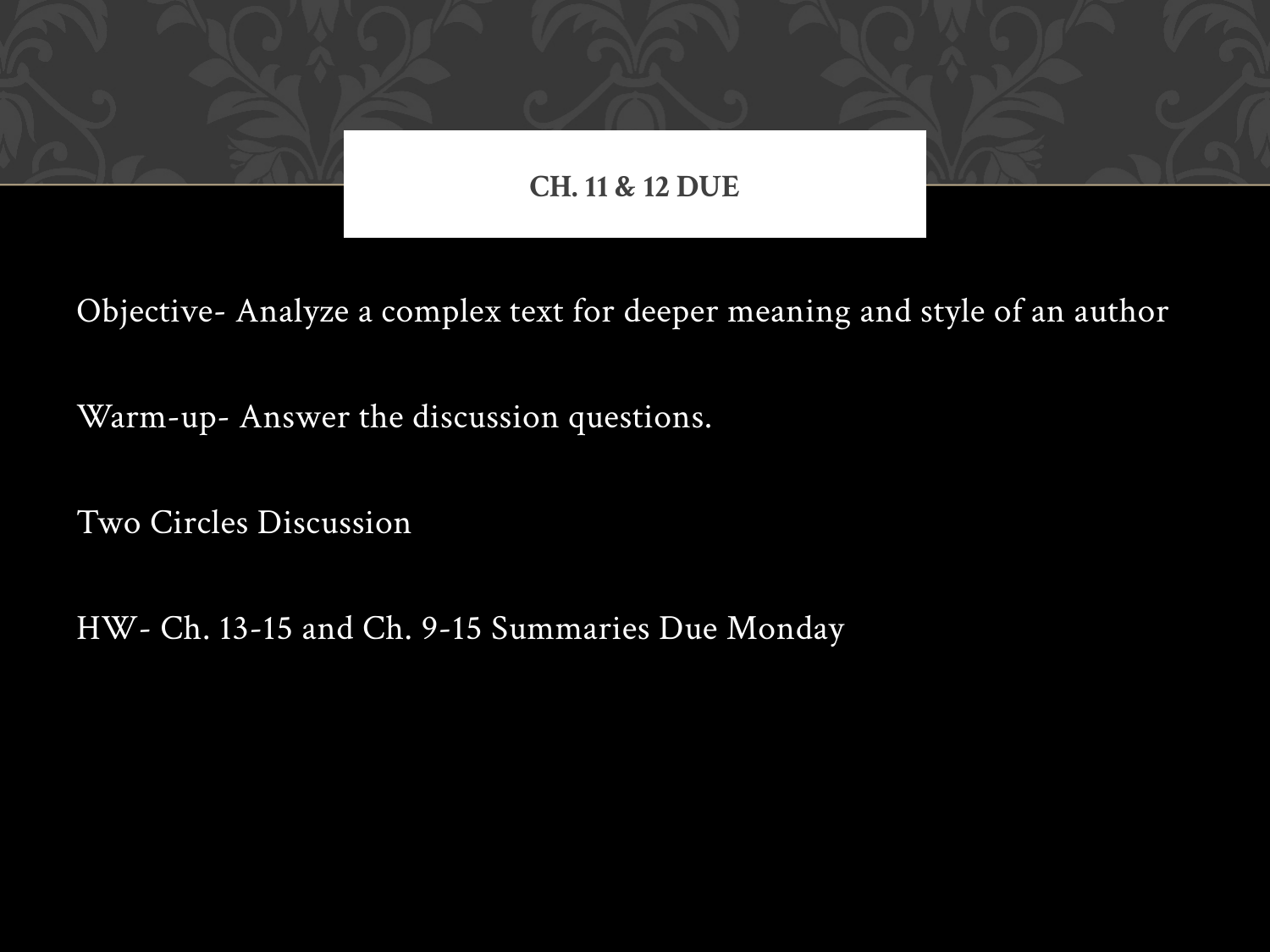

# Ch. 11 & 12 due
Objective- Analyze a complex text for deeper meaning and style of an author

Warm-up- Answer the discussion questions.

Two Circles Discussion

HW- Ch. 13-15 and Ch. 9-15 Summaries Due Monday